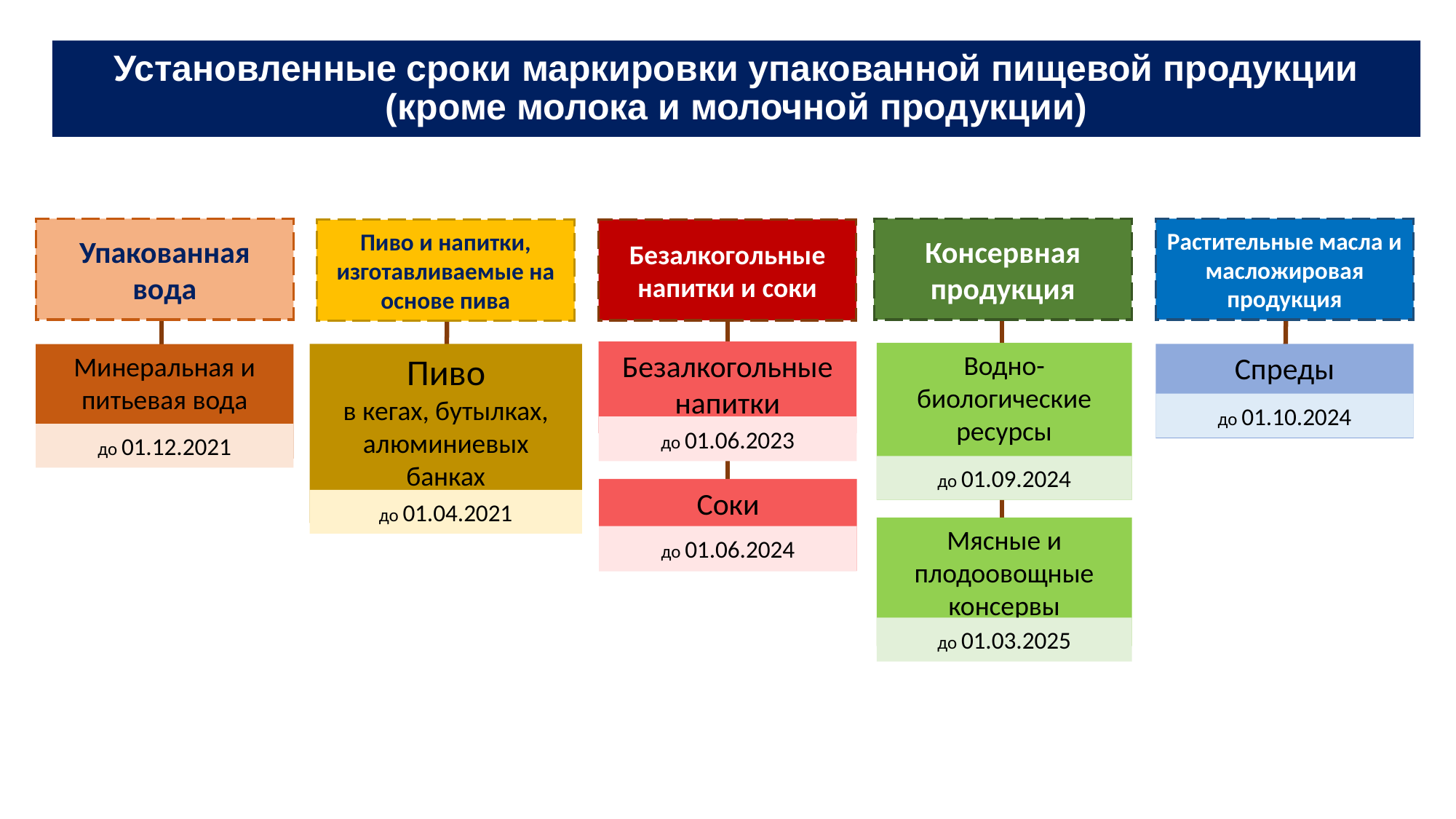

# Установленные сроки маркировки упакованной пищевой продукции (кроме молока и молочной продукции)
Упакованная вода
Консервная продукция
Растительные масла и масложировая продукция
Безалкогольные напитки и соки
Пиво и напитки, изготавливаемые на основе пива
Безалкогольные напитки
до 01.06.2023
Водно-биологические ресурсы
до 01.09.2024
Пиво
в кегах, бутылках, алюминиевых банках
до 01.04.2021
Спреды
до 01.10.2024
Минеральная и питьевая вода
до 01.12.2021
Соки
до 01.06.2024
Мясные и плодоовощные консервы
до 01.03.2025